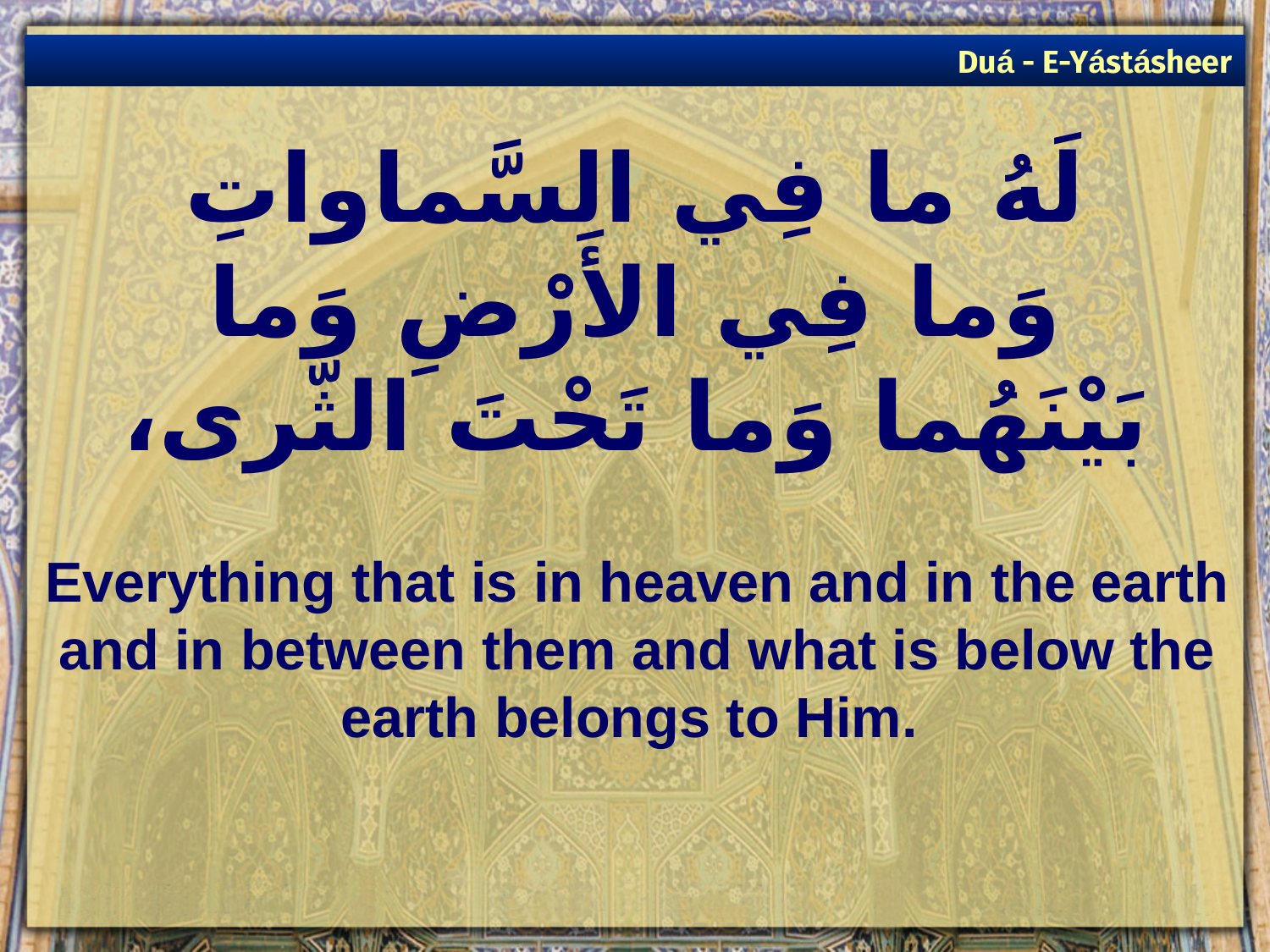

Duá - E-Yástásheer
# لَهُ ما فِي السَّماواتِ وَما فِي الأَرْضِ وَما بَيْنَهُما وَما تَحْتَ الثَّرى،
Everything that is in heaven and in the earth and in between them and what is below the earth belongs to Him.